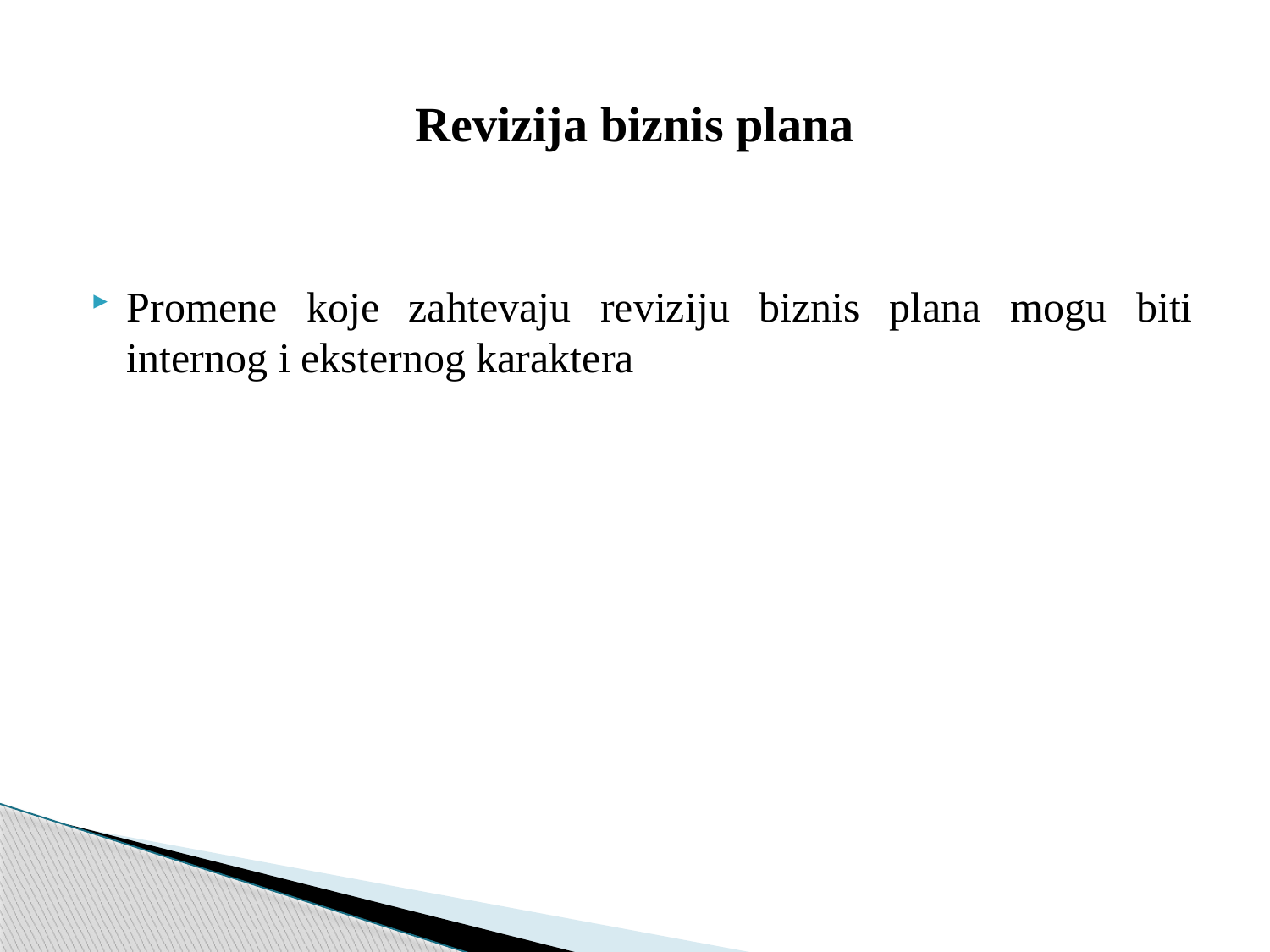

# Revizija biznis plana

Promene koje zahtevaju reviziju biznis plana mogu biti internog i eksternog karaktera